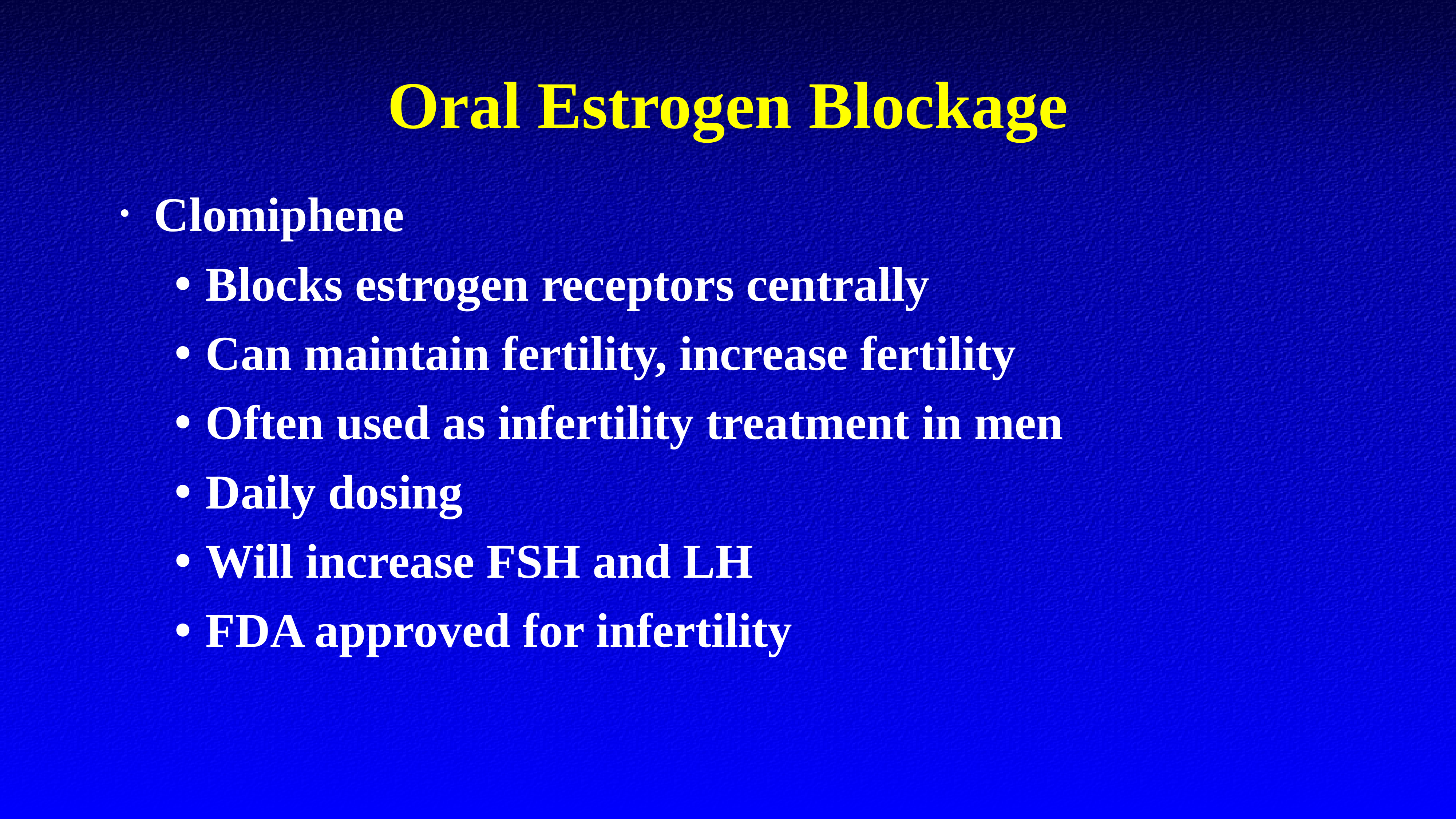

# Oral Estrogen Blockage
Clomiphene
Blocks estrogen receptors centrally
Can maintain fertility, increase fertility
Often used as infertility treatment in men
Daily dosing
Will increase FSH and LH
FDA approved for infertility